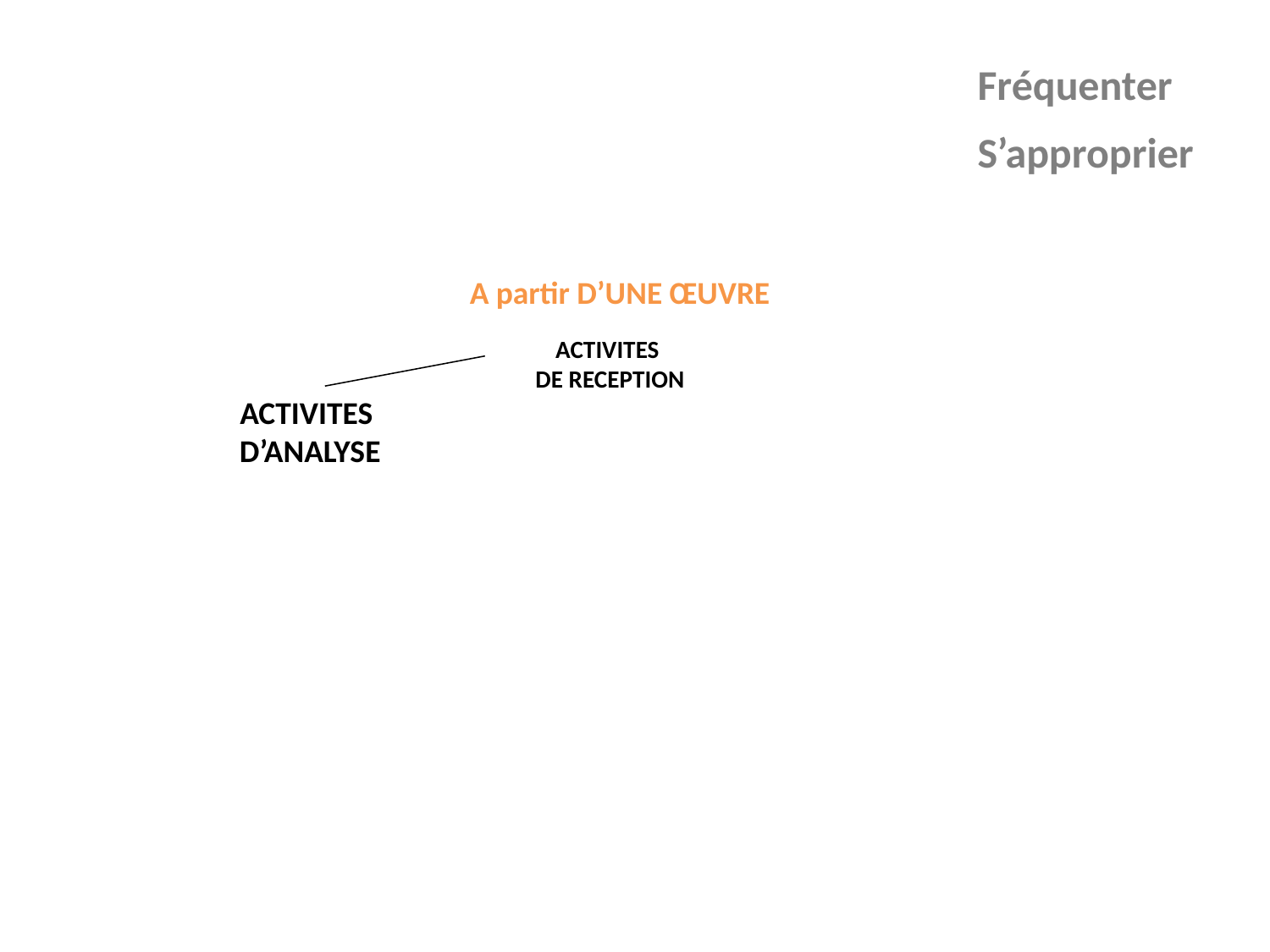

Fréquenter
S’approprier
A partir D’UNE ŒUVRE
ACTIVITES
DE RECEPTION

ACTIVITES
D’ANALYSE